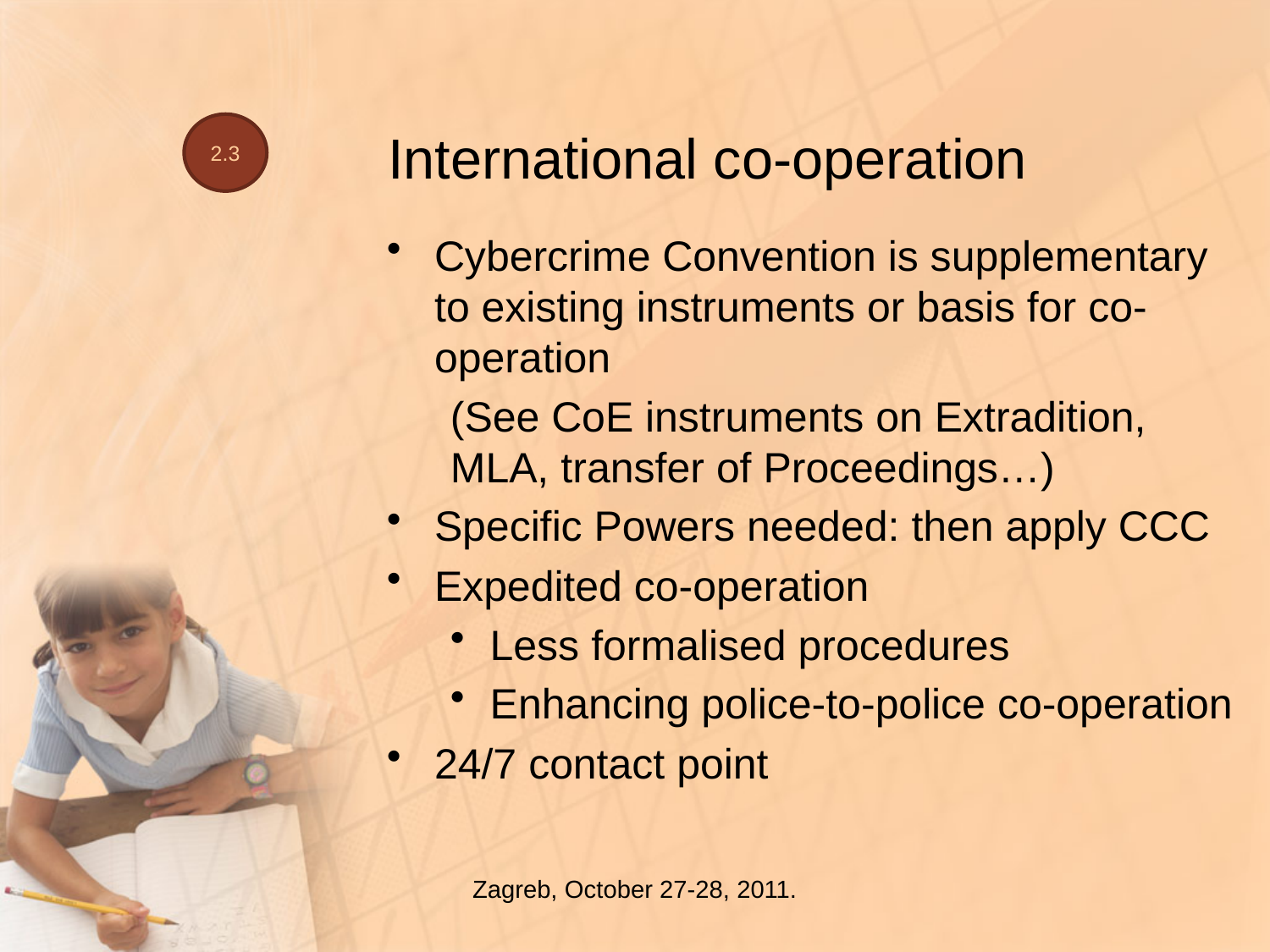

# International co-operation
2.3
Cybercrime Convention is supplementary to existing instruments or basis for co-operation
(See CoE instruments on Extradition, MLA, transfer of Proceedings…)
Specific Powers needed: then apply CCC
Expedited co-operation
Less formalised procedures
Enhancing police-to-police co-operation
24/7 contact point

Zagreb, October 27-28, 2011.